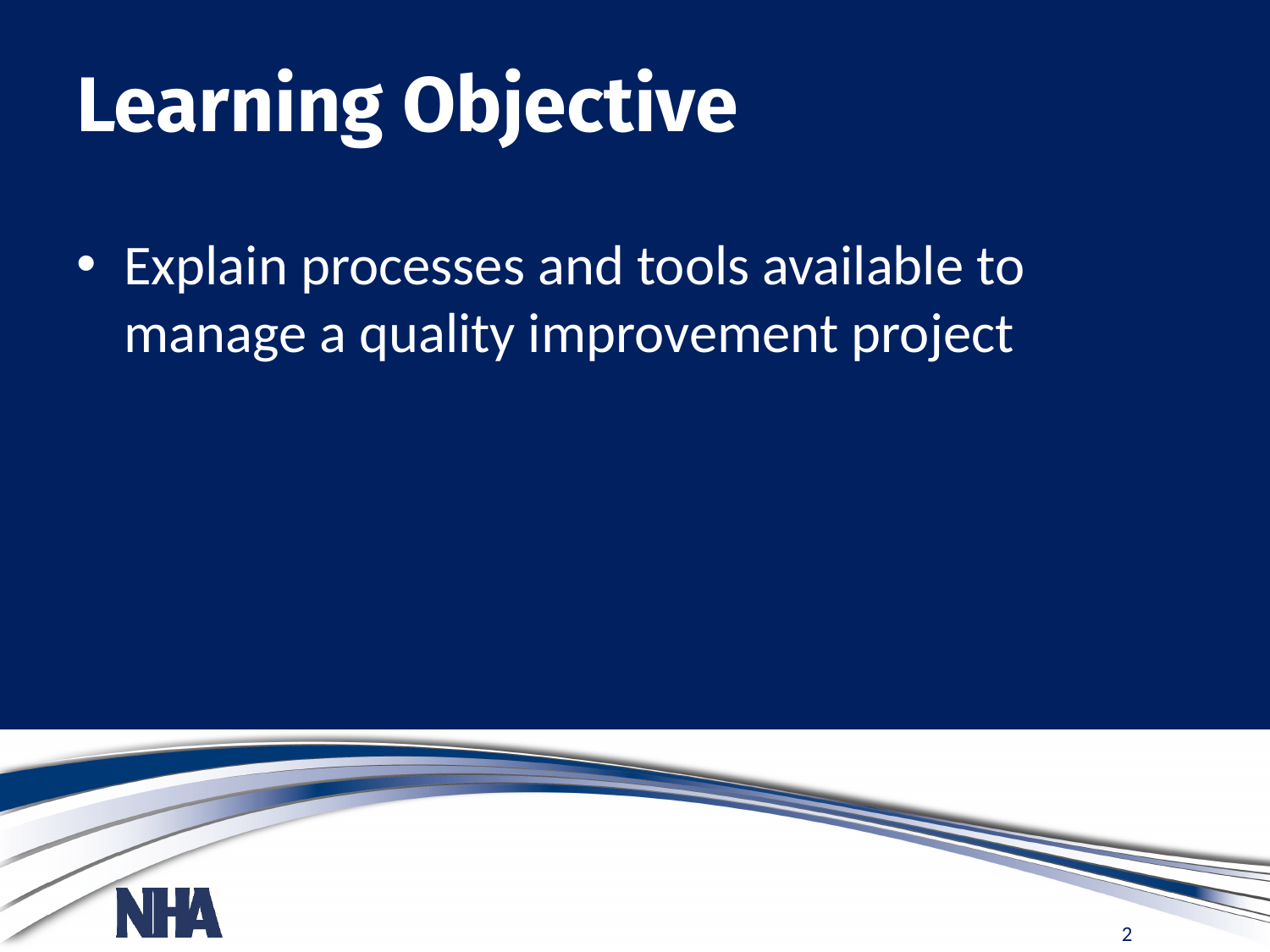

# Learning Objective
Explain processes and tools available to manage a quality improvement project